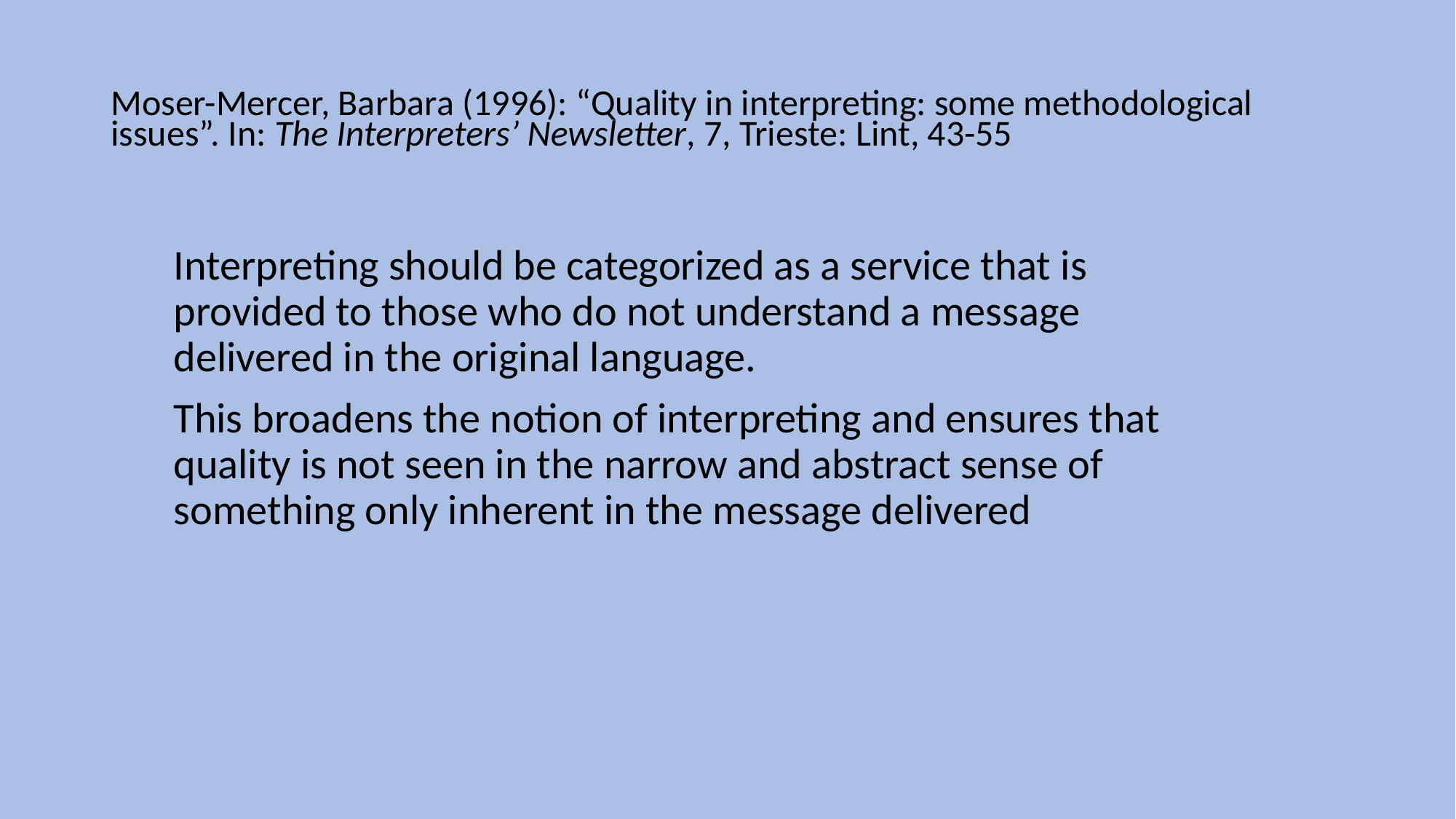

# Moser-Mercer, Barbara (1996): “Quality in interpreting: some methodological issues”. In: The Interpreters’ Newsletter, 7, Trieste: Lint, 43-55
Interpreting should be categorized as a service that is provided to those who do not understand a message delivered in the original language.
This broadens the notion of interpreting and ensures that quality is not seen in the narrow and abstract sense of something only inherent in the message delivered